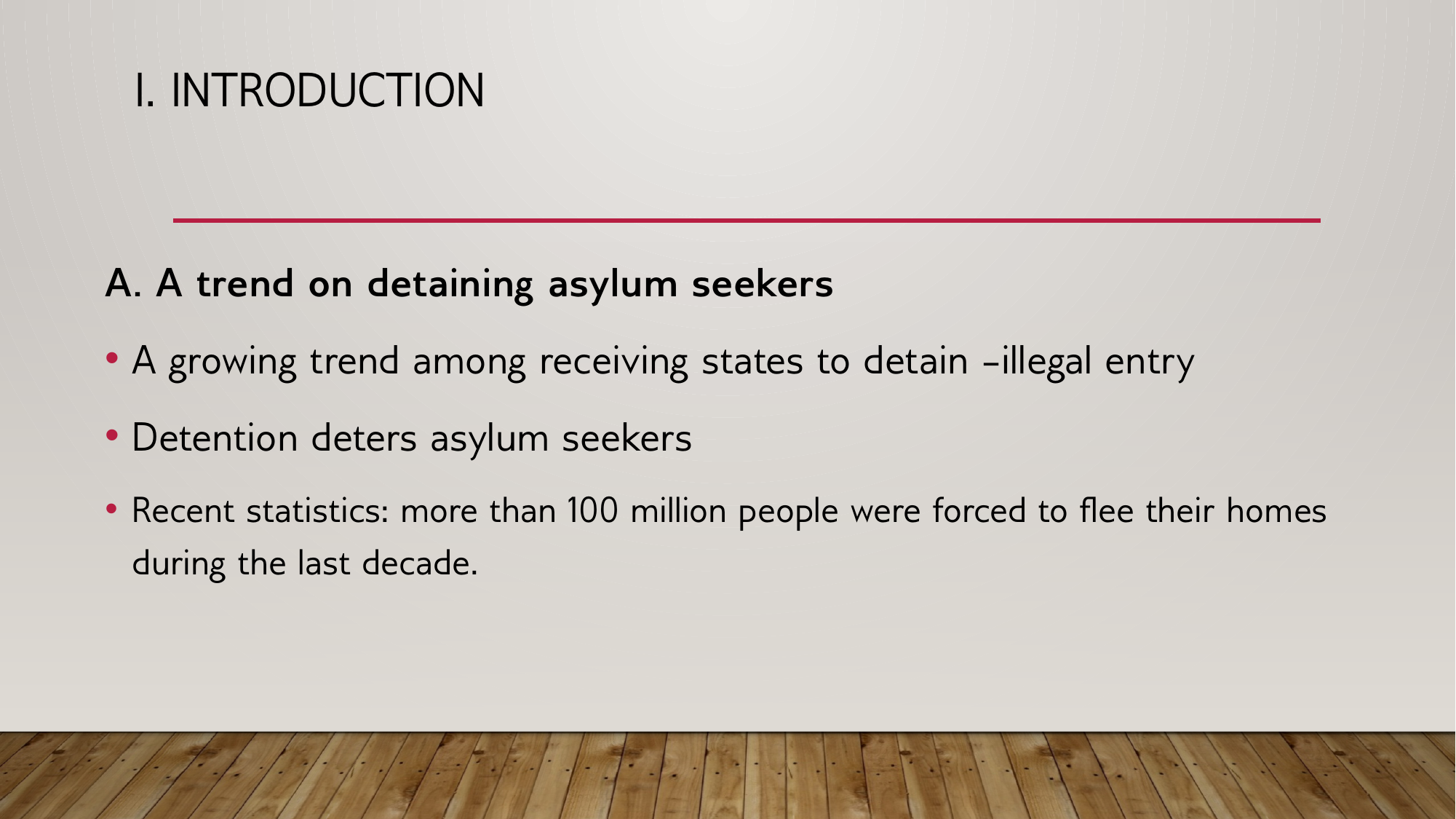

# I. introduction
A. A trend on detaining asylum seekers
A growing trend among receiving states to detain –illegal entry
Detention deters asylum seekers
Recent statistics: more than 100 million people were forced to flee their homes during the last decade.